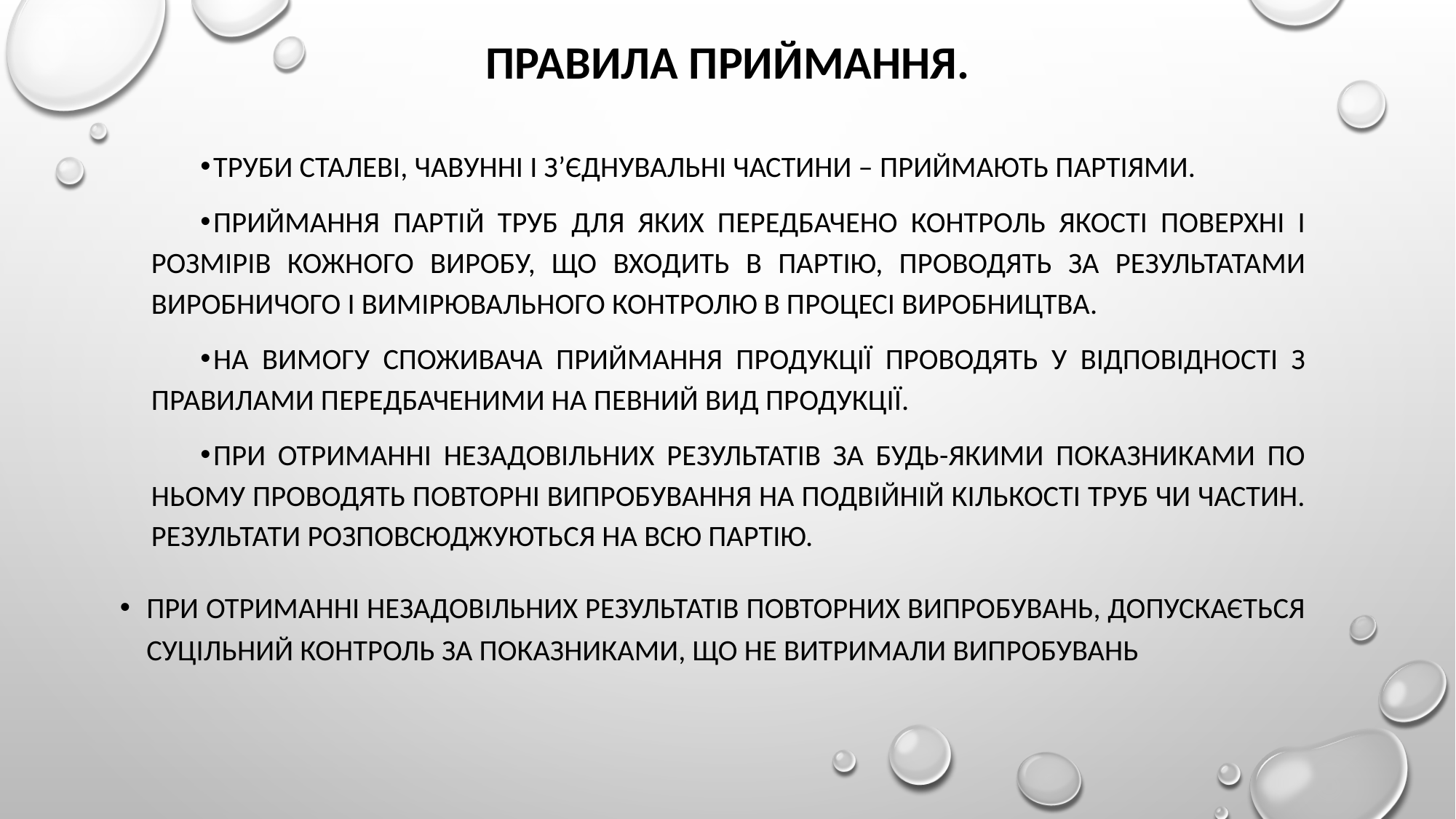

# Правила приймання.
Труби сталеві, чавунні і з’єднувальні частини – приймають партіями.
Приймання партій труб для яких передбачено контроль якості поверхні і розмірів кожного виробу, що входить в партію, проводять за результатами виробничого і вимірювального контролю в процесі виробництва.
На вимогу споживача приймання продукції проводять у відповідності з правилами передбаченими на певний вид продукції.
При отриманні незадовільних результатів за будь-якими показниками по ньому проводять повторні випробування на подвійній кількості труб чи частин. Результати розповсюджуються на всю партію.
При отриманні незадовільних результатів повторних випробувань, допускається суцільний контроль за показниками, що не витримали випробувань